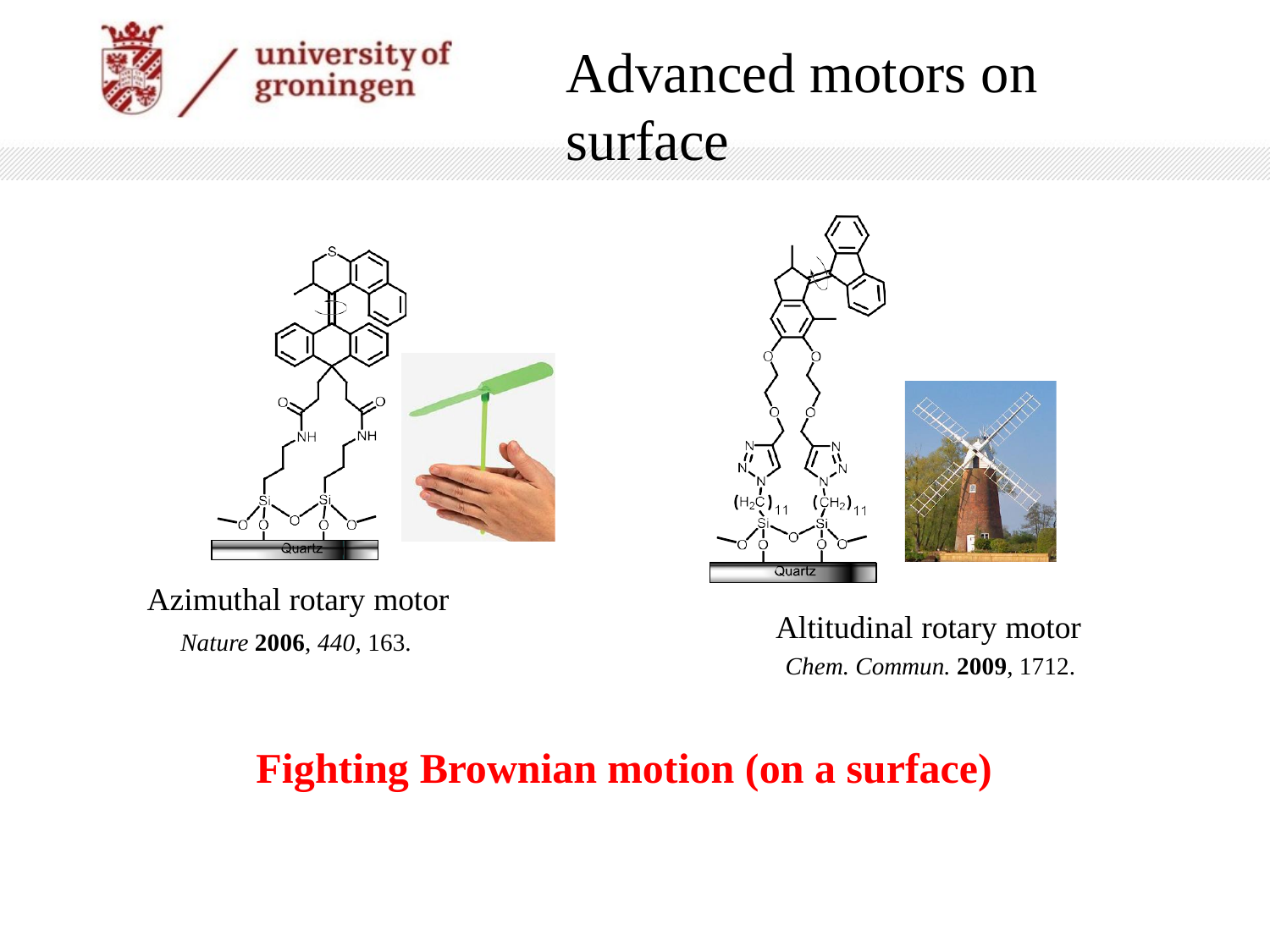

# Advanced motors on surface

Azimuthal rotary motor
Nature 2006, 440, 163.
Altitudinal rotary motor
Chem. Commun. 2009, 1712.
Fighting Brownian motion (on a surface)